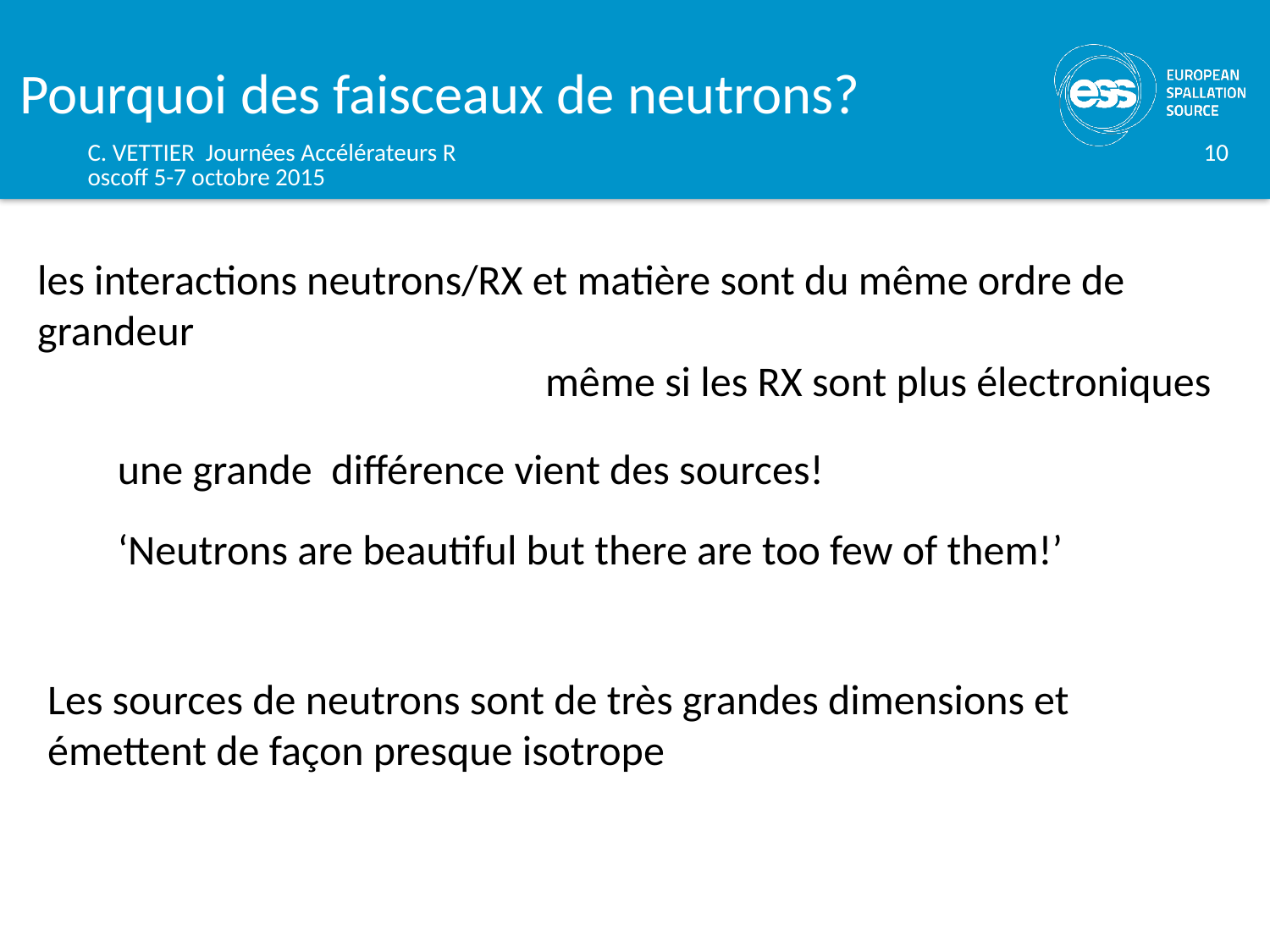

# Pourquoi des faisceaux de neutrons?
C. VETTIER  Journées Accélérateurs Roscoff 5-7 octobre 2015
10
les interactions neutrons/RX et matière sont du même ordre de grandeur
				même si les RX sont plus électroniques
une grande  différence vient des sources!
‘Neutrons are beautiful but there are too few of them!’
Les sources de neutrons sont de très grandes dimensions et émettent de façon presque isotrope